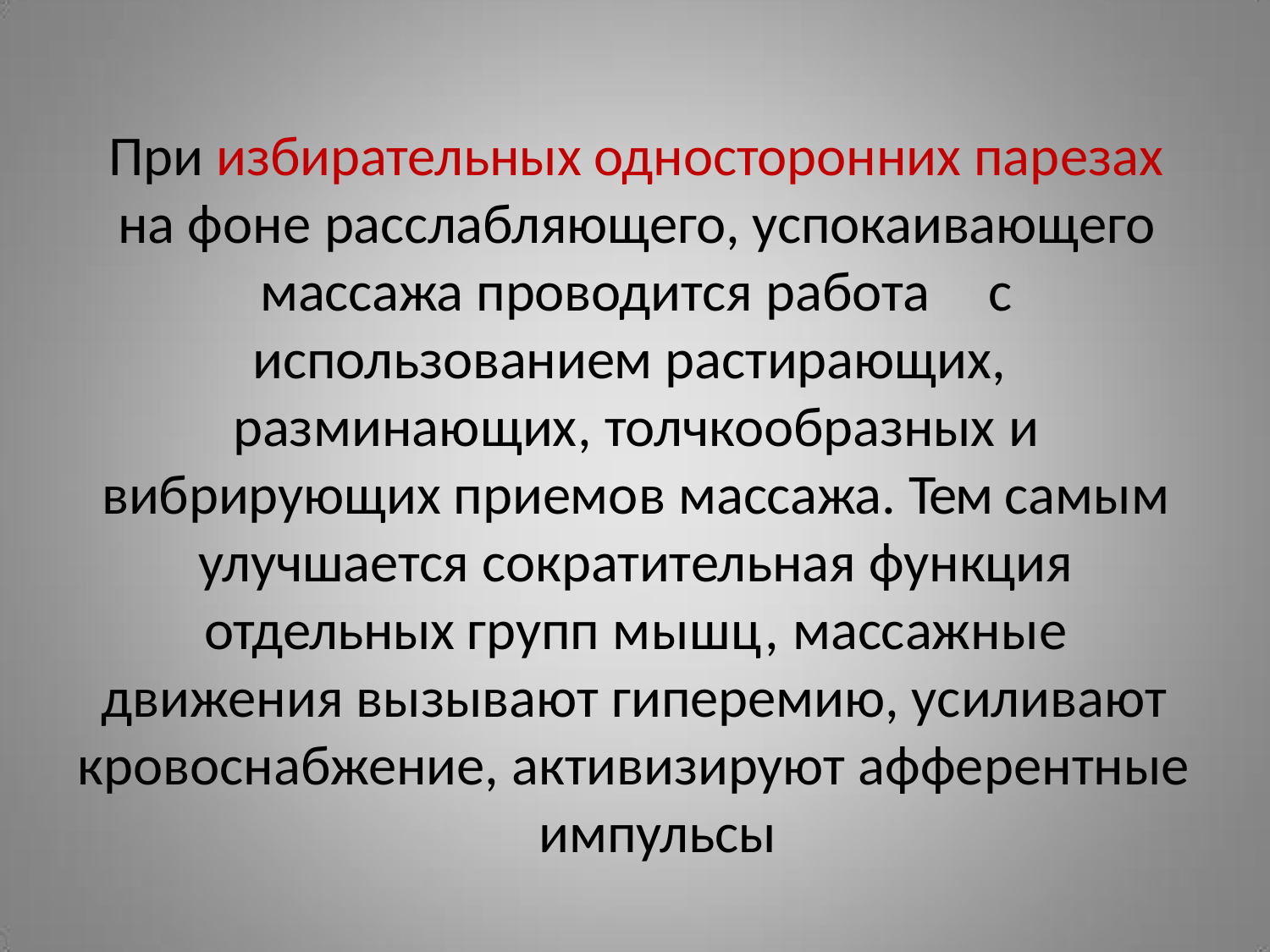

При избирательных односторонних парезах  на фоне расслабляющего, успокаивающего  массажа проводится работа	с
использованием растирающих,  разминающих, толчкообразных и
вибрирующих приемов массажа. Тем самым  улучшается сократительная функция  отдельных групп мышц, массажные
движения вызывают гиперемию, усиливают  кровоснабжение, активизируют афферентные
импульсы